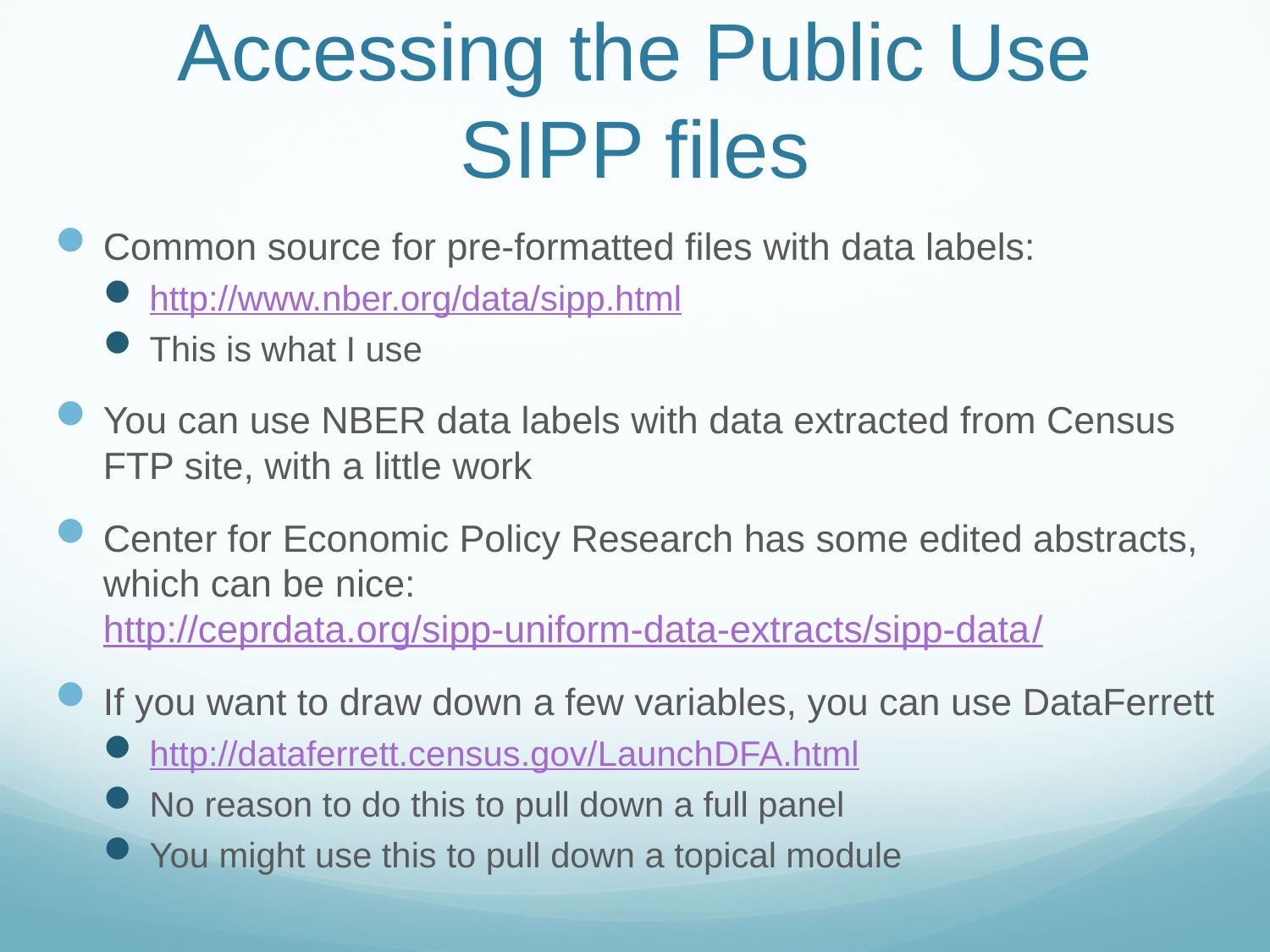

# Accessing the Public Use SIPP files
Common source for pre-formatted files with data labels:
http://www.nber.org/data/sipp.html
This is what I use
You can use NBER data labels with data extracted from Census FTP site, with a little work
Center for Economic Policy Research has some edited abstracts, which can be nice: http://ceprdata.org/sipp-uniform-data-extracts/sipp-data/
If you want to draw down a few variables, you can use DataFerrett
http://dataferrett.census.gov/LaunchDFA.html
No reason to do this to pull down a full panel
You might use this to pull down a topical module